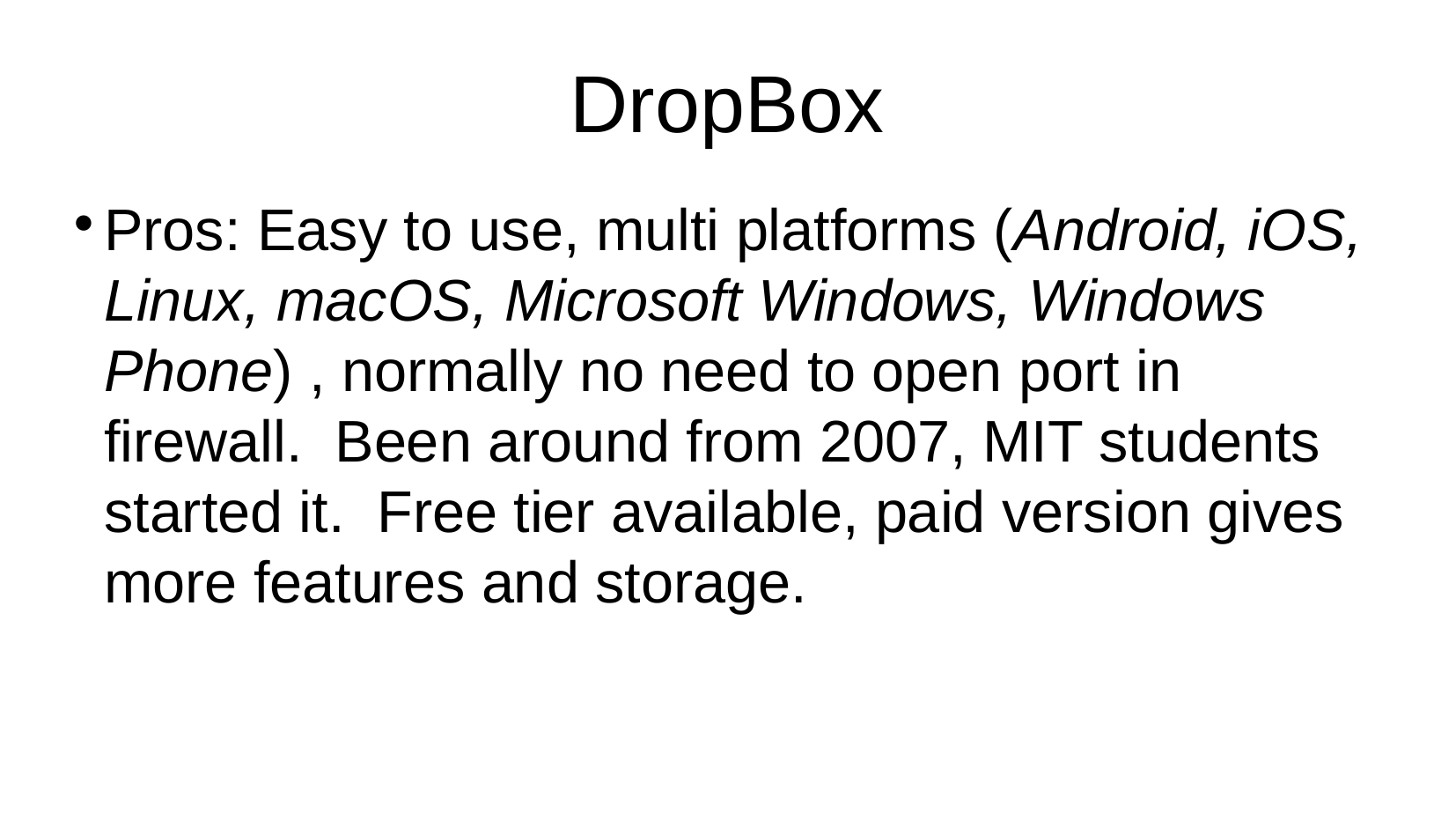

DropBox
Pros: Easy to use, multi platforms (Android, iOS, Linux, macOS, Microsoft Windows, Windows Phone) , normally no need to open port in firewall.  Been around from 2007, MIT students started it.  Free tier available, paid version gives more features and storage.